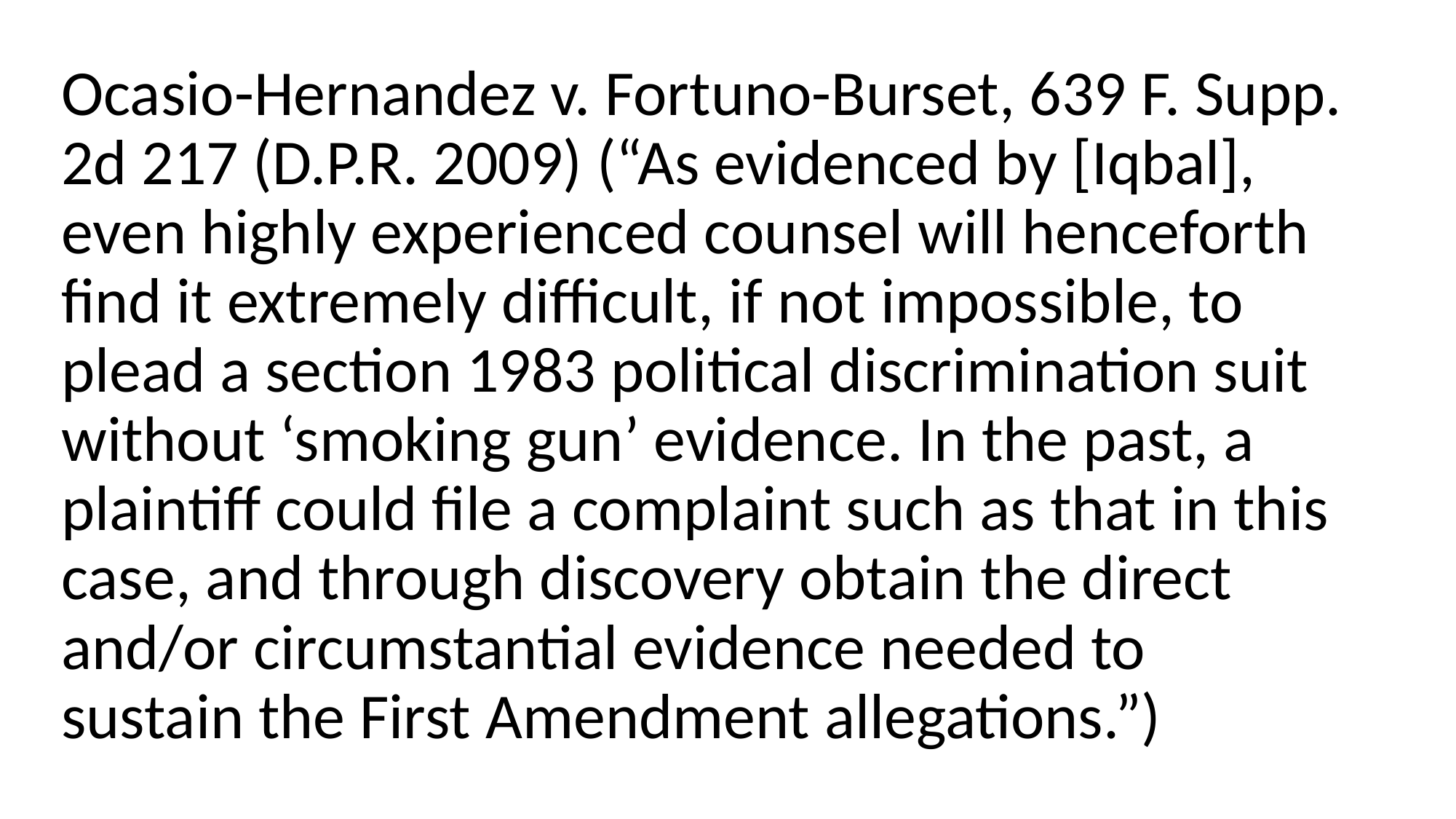

# Ocasio-Hernandez v. Fortuno-Burset, 639 F. Supp. 2d 217 (D.P.R. 2009) (“As evidenced by [Iqbal], even highly experienced counsel will henceforth find it extremely difficult, if not impossible, to plead a section 1983 political discrimination suit without ‘smoking gun’ evidence. In the past, a plaintiff could file a complaint such as that in this case, and through discovery obtain the direct and/or circumstantial evidence needed to sustain the First Amendment allegations.”)